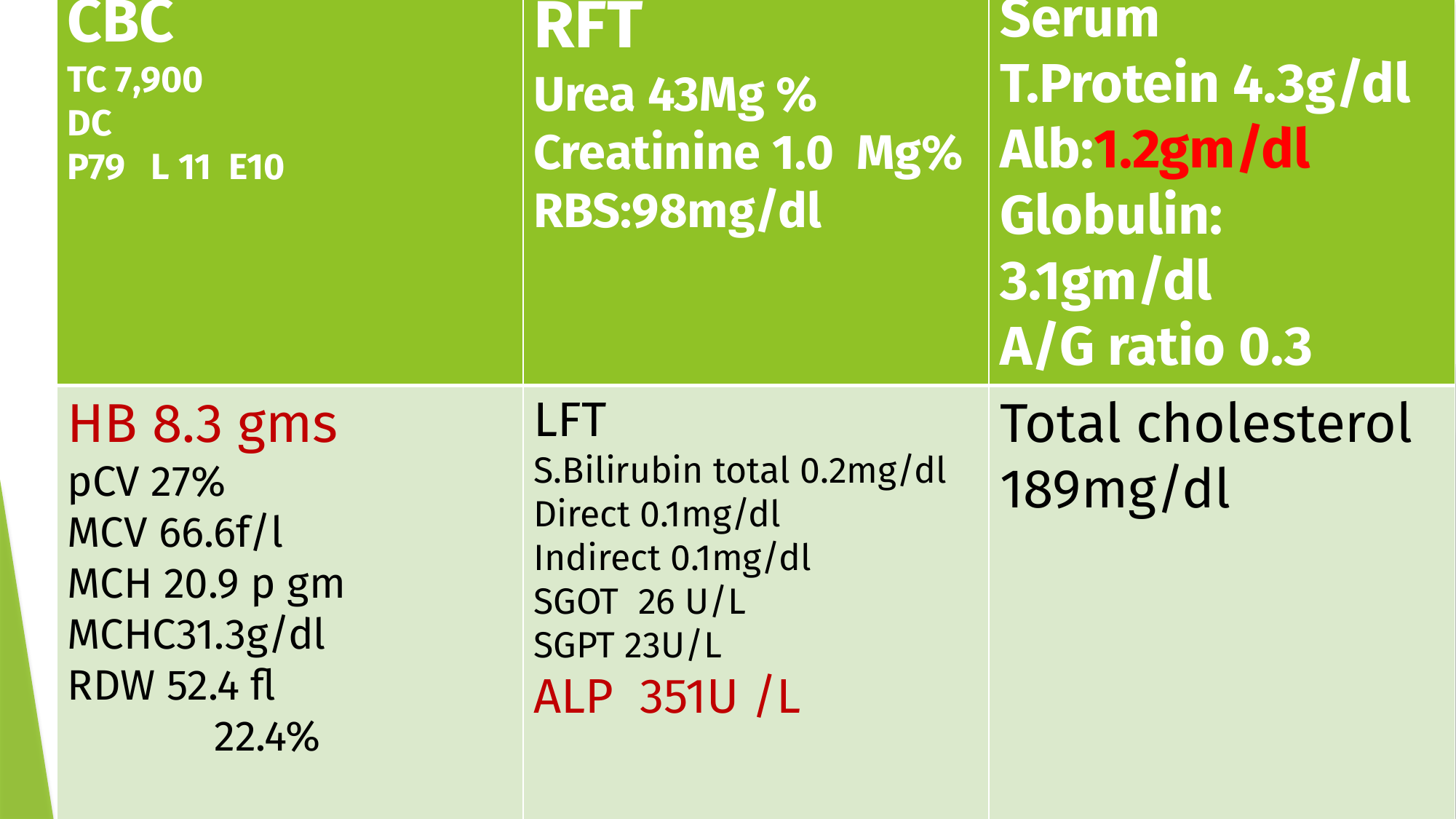

| CBC TC 7,900 DC P79 L 11 E10 | RFT Urea 43Mg % Creatinine 1.0 Mg% RBS:98mg/dl | Serum T.Protein 4.3g/dl Alb:1.2gm/dl Globulin: 3.1gm/dl A/G ratio 0.3 |
| --- | --- | --- |
| HB 8.3 gms pCV 27% MCV 66.6f/l MCH 20.9 p gm MCHC31.3g/dl RDW 52.4 fl 22.4% | LFT S.Bilirubin total 0.2mg/dl Direct 0.1mg/dl Indirect 0.1mg/dl SGOT 26 U/L SGPT 23U/L ALP 351U /L | Total cholesterol 189mg/dl |
|  |  |  |